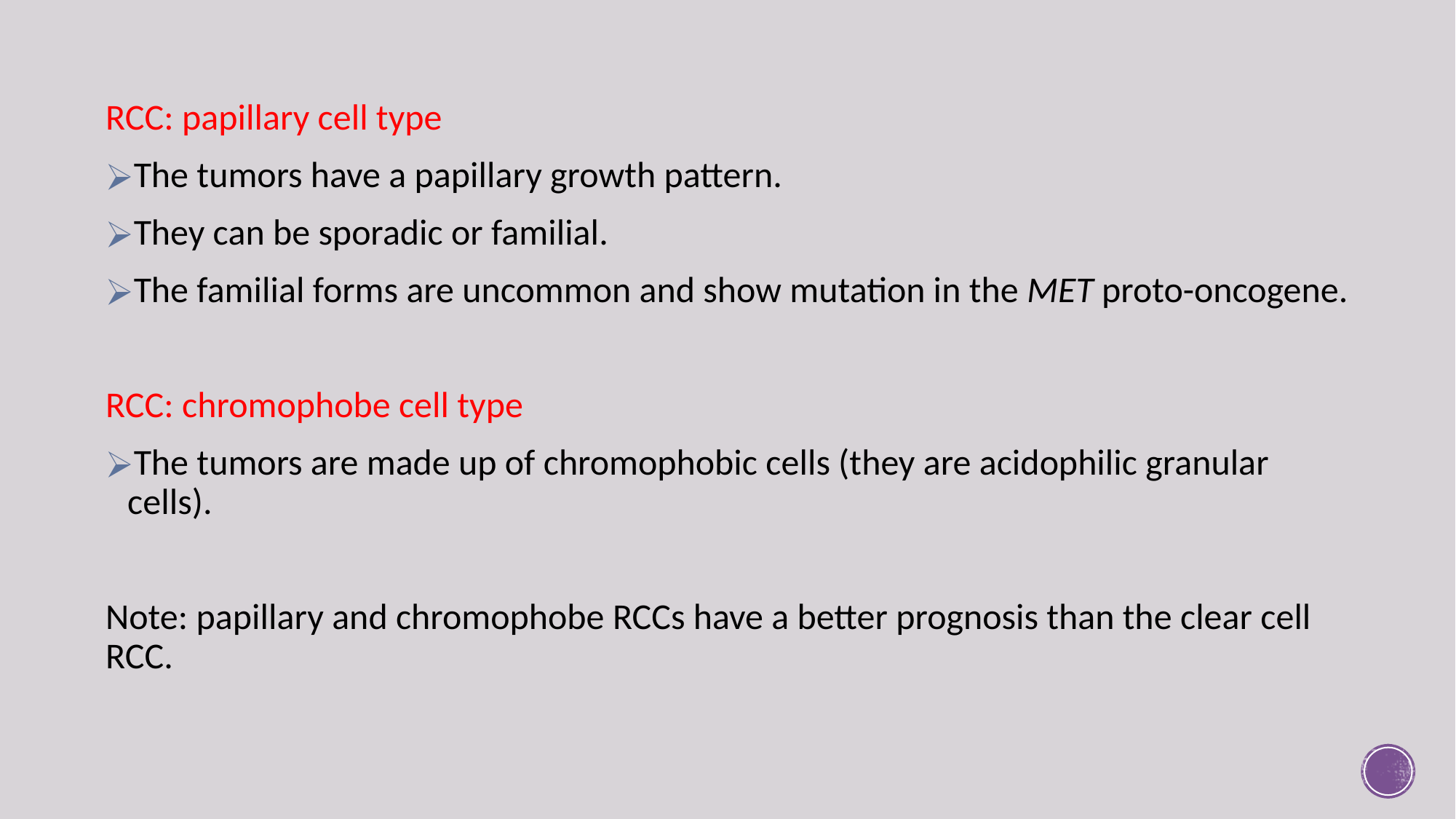

RCC: papillary cell type
The tumors have a papillary growth pattern.
They can be sporadic or familial.
The familial forms are uncommon and show mutation in the MET proto-oncogene.

RCC: chromophobe cell type
The tumors are made up of chromophobic cells (they are acidophilic granular cells).

Note: papillary and chromophobe RCCs have a better prognosis than the clear cell RCC.